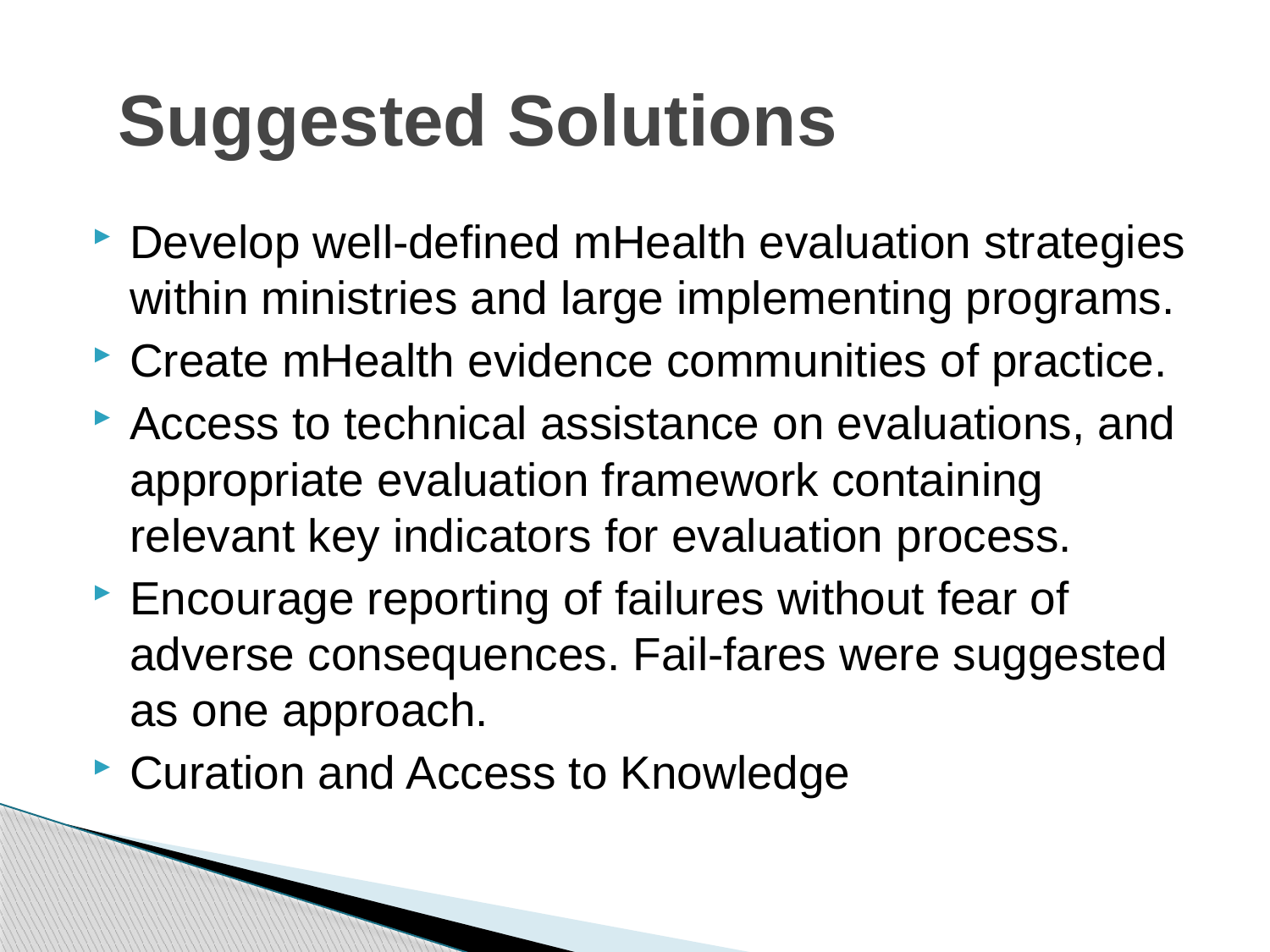

# Suggested Solutions
Develop well-defined mHealth evaluation strategies within ministries and large implementing programs.
Create mHealth evidence communities of practice.
Access to technical assistance on evaluations, and appropriate evaluation framework containing relevant key indicators for evaluation process.
Encourage reporting of failures without fear of adverse consequences. Fail-fares were suggested as one approach.
Curation and Access to Knowledge